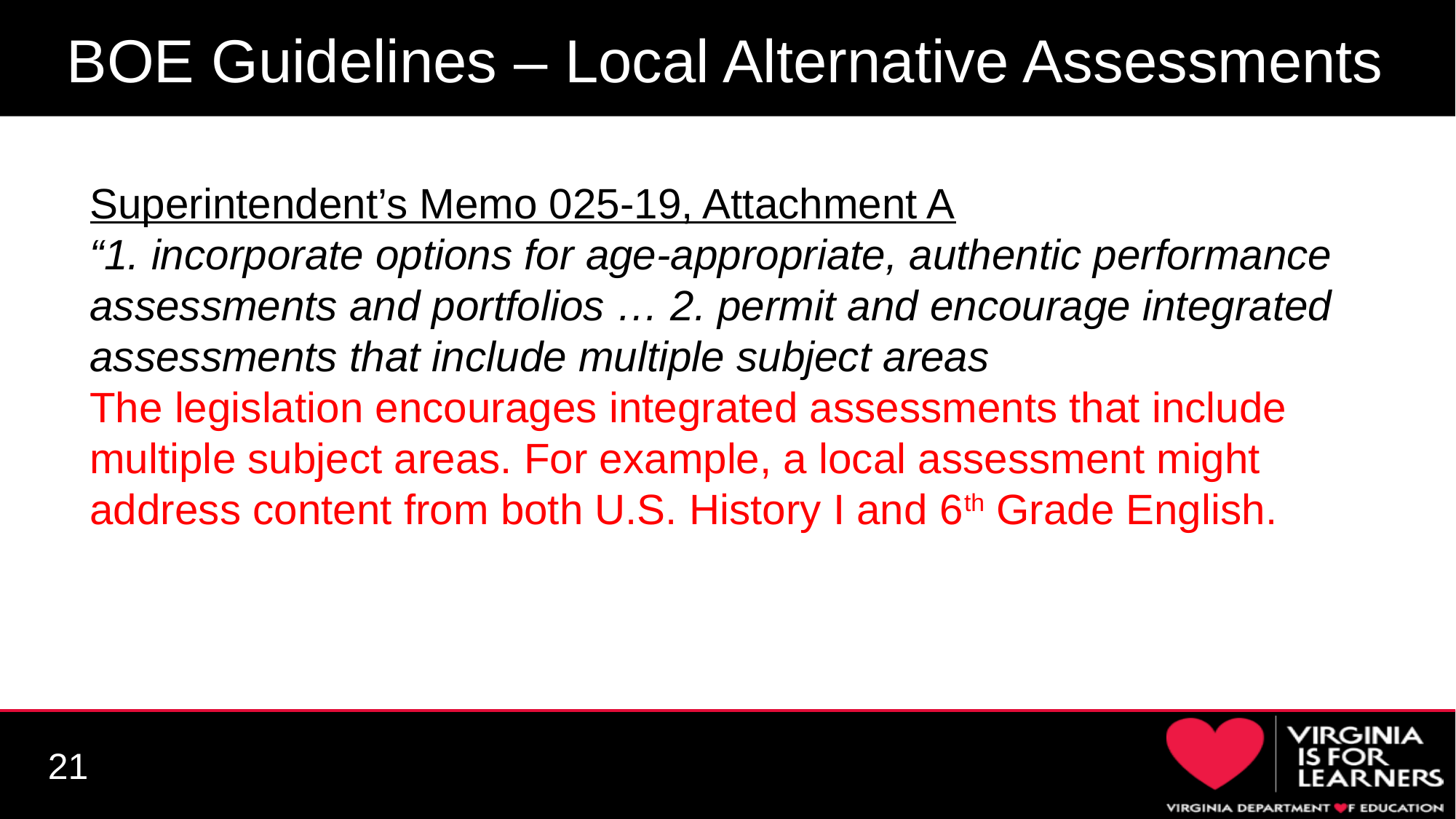

# BOE Guidelines – Local Alternative Assessments
Superintendent’s Memo 025-19, Attachment A
“1. incorporate options for age-appropriate, authentic performance assessments and portfolios … 2. permit and encourage integrated assessments that include multiple subject areas
The legislation encourages integrated assessments that include multiple subject areas. For example, a local assessment might address content from both U.S. History I and 6th Grade English.